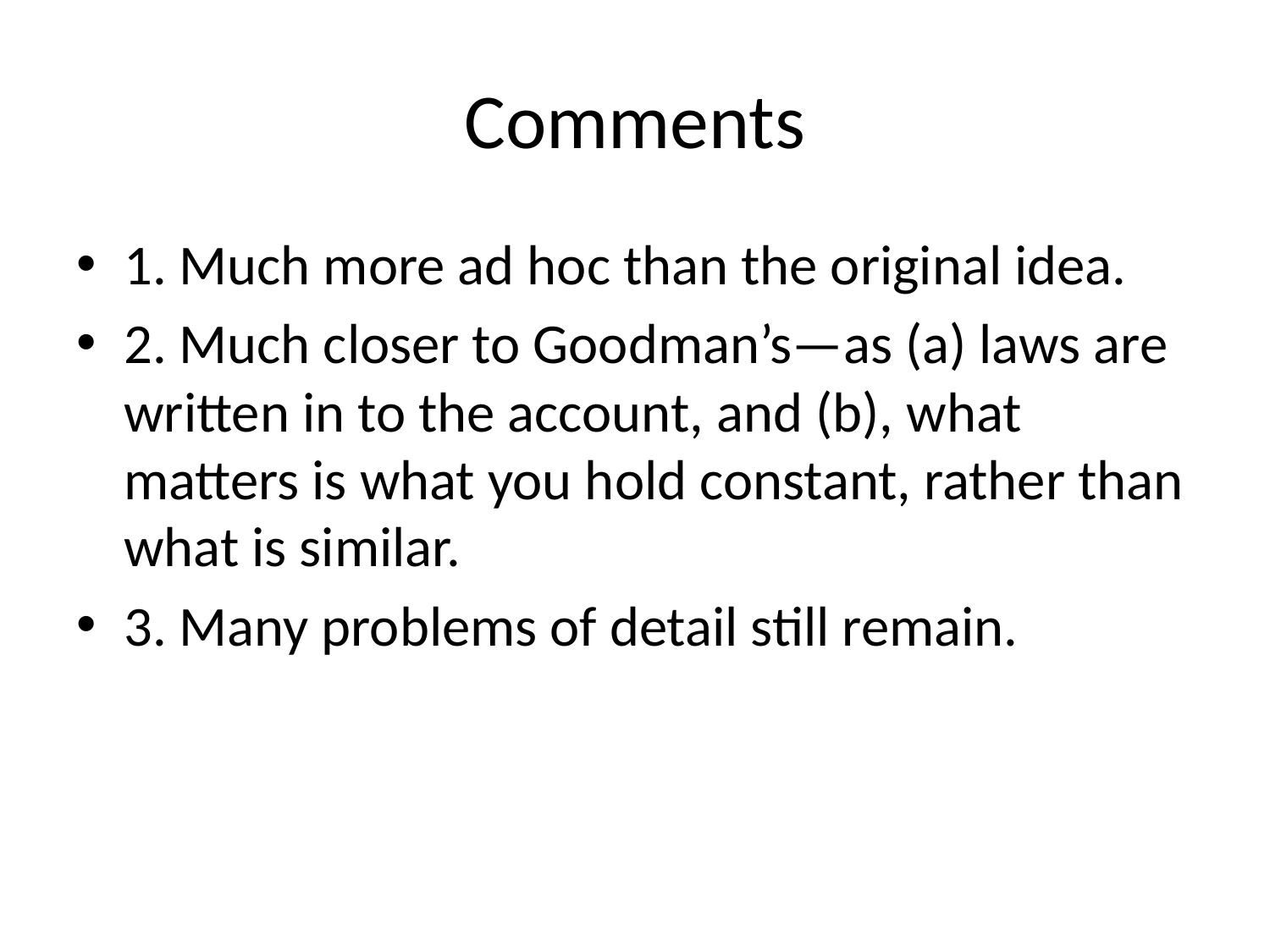

# Comments
1. Much more ad hoc than the original idea.
2. Much closer to Goodman’s—as (a) laws are written in to the account, and (b), what matters is what you hold constant, rather than what is similar.
3. Many problems of detail still remain.